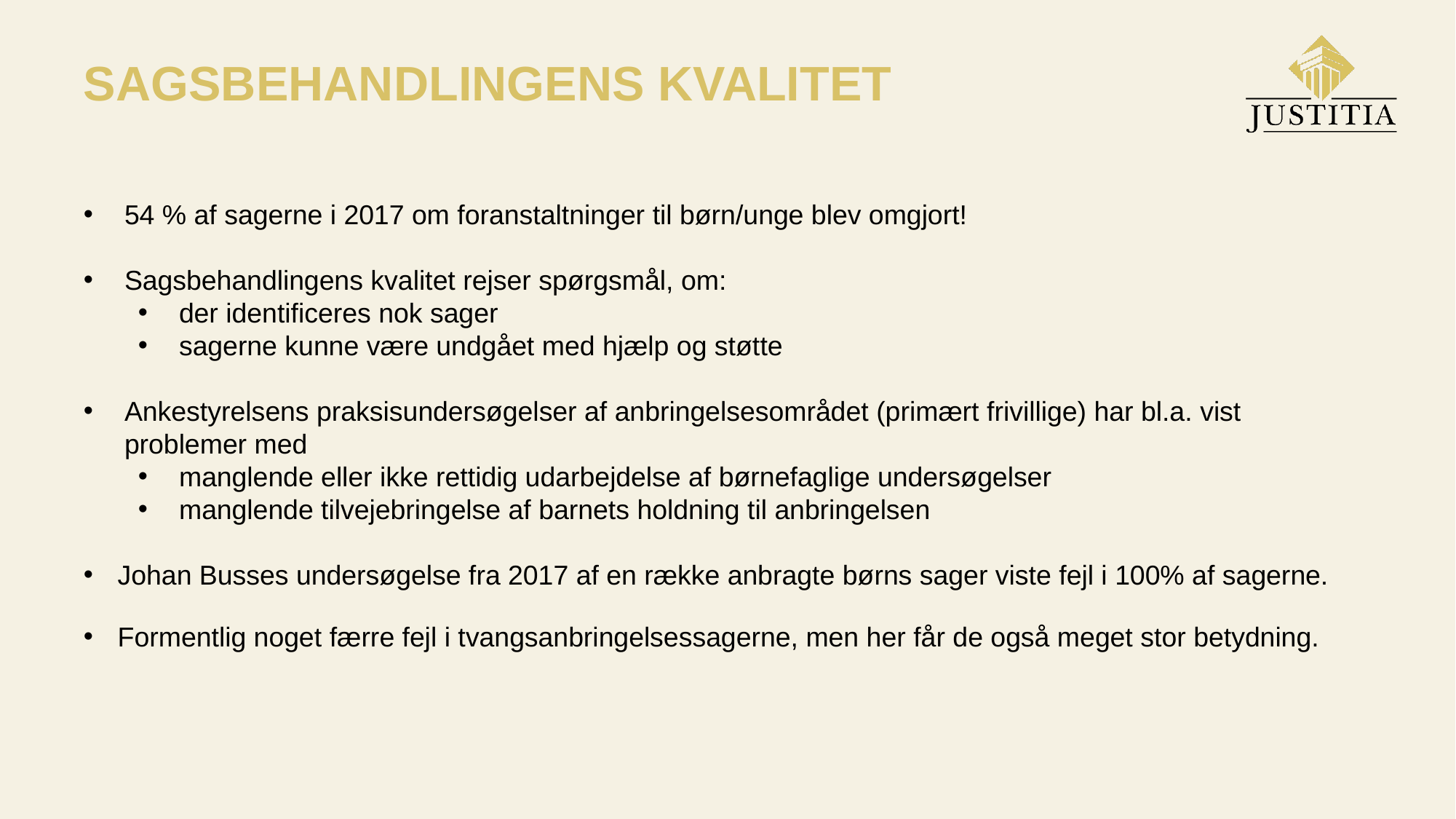

SAGSBEHANDLINGENS KVALITET
54 % af sagerne i 2017 om foranstaltninger til børn/unge blev omgjort!

Sagsbehandlingens kvalitet rejser spørgsmål, om:
der identificeres nok sager
sagerne kunne være undgået med hjælp og støtte

Ankestyrelsens praksisundersøgelser af anbringelsesområdet (primært frivillige) har bl.a. vist problemer med
manglende eller ikke rettidig udarbejdelse af børnefaglige undersøgelser
manglende tilvejebringelse af barnets holdning til anbringelsen

Johan Busses undersøgelse fra 2017 af en række anbragte børns sager viste fejl i 100% af sagerne.

Formentlig noget færre fejl i tvangsanbringelsessagerne, men her får de også meget stor betydning.